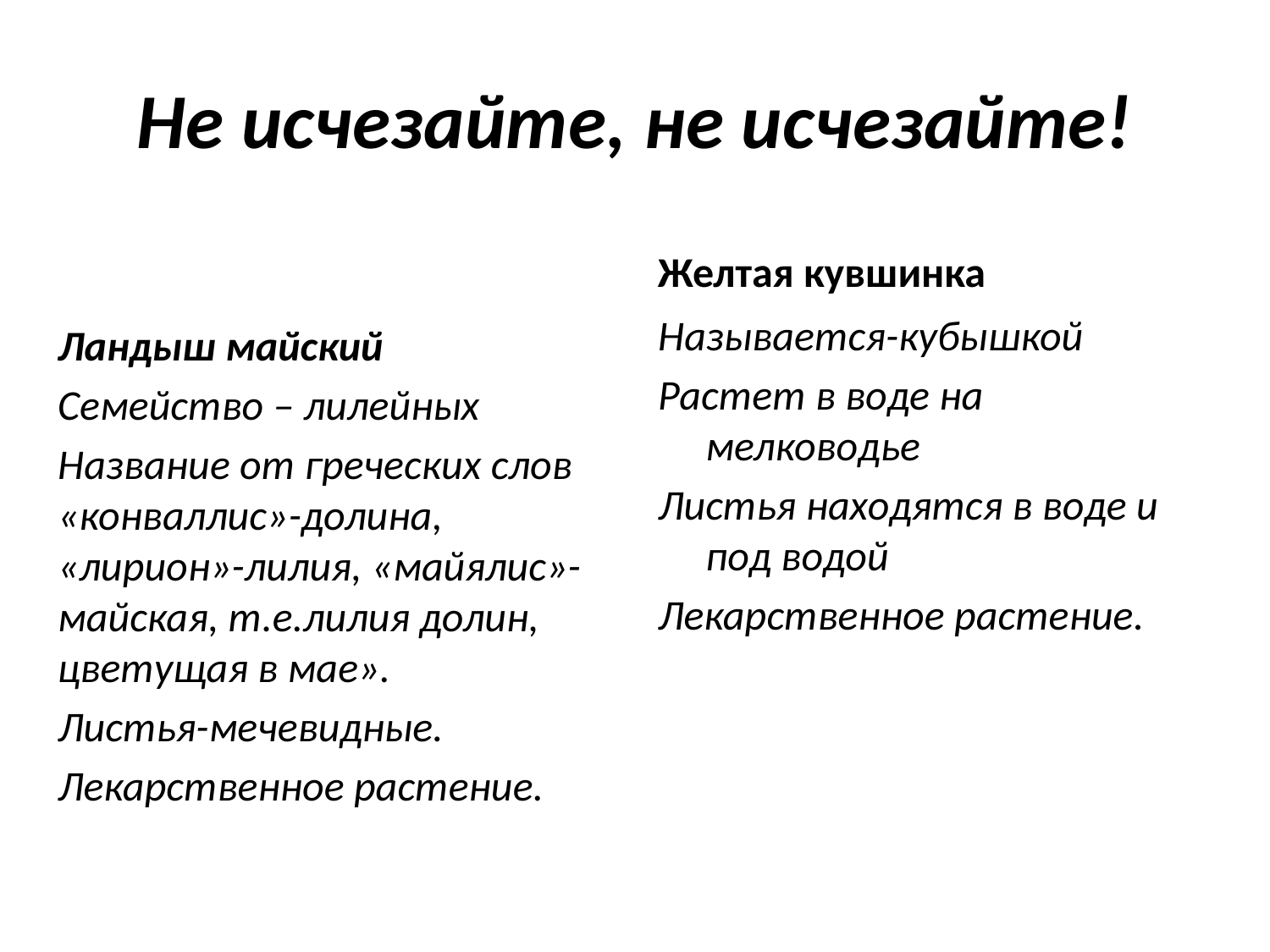

# Не исчезайте, не исчезайте!
Ландыш майский
Семейство – лилейных
Название от греческих слов «конваллис»-долина, «лирион»-лилия, «майялис»-майская, т.е.лилия долин, цветущая в мае».
Листья-мечевидные.
Лекарственное растение.
Желтая кувшинка
Называется-кубышкой
Растет в воде на мелководье
Листья находятся в воде и под водой
Лекарственное растение.